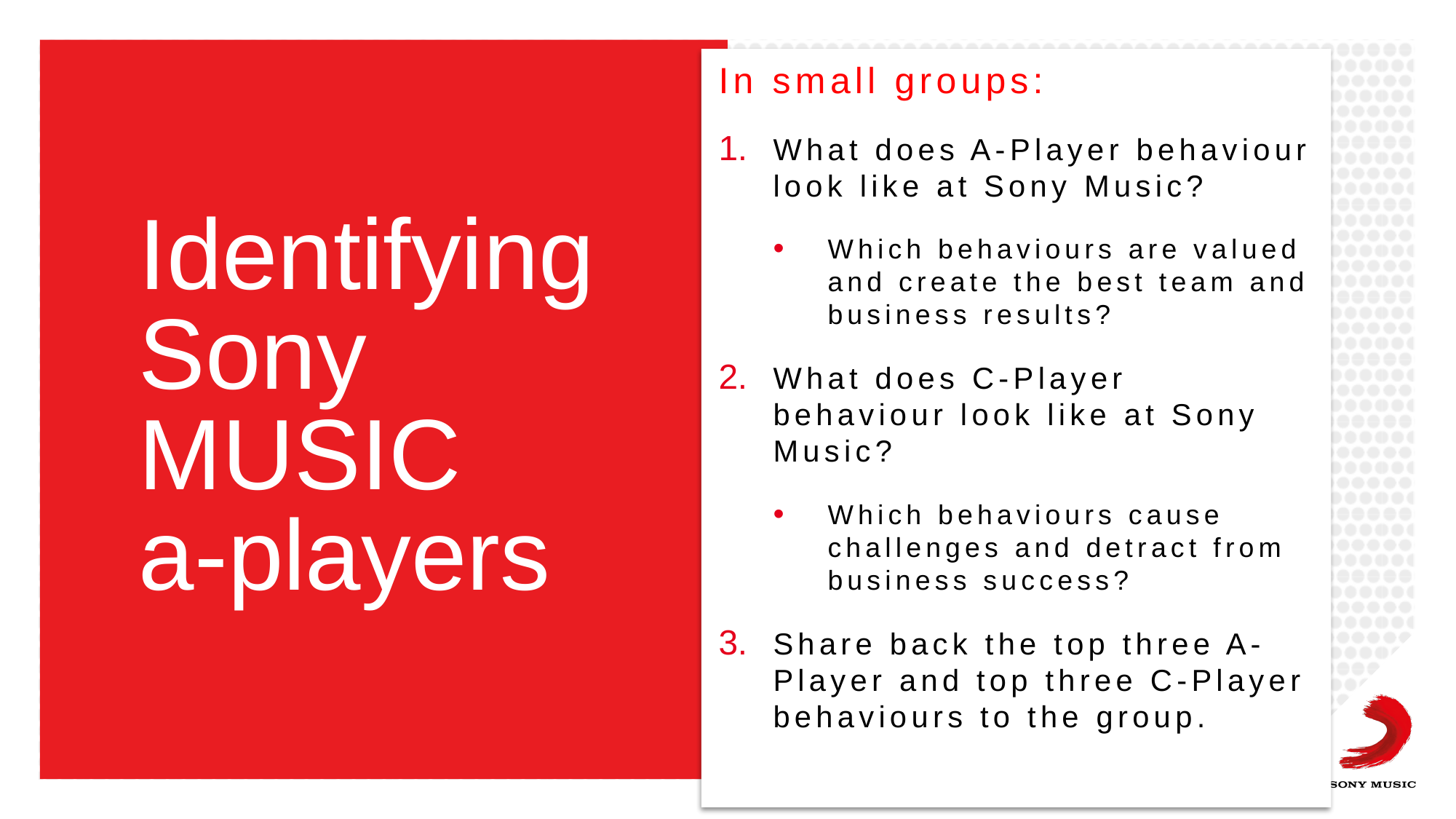

# Identifying Sony MUSIC a-players
In small groups:
What does A-Player behaviour look like at Sony Music?
Which behaviours are valued and create the best team and business results?
What does C-Player behaviour look like at Sony Music?
Which behaviours cause challenges and detract from business success?
Share back the top three A-Player and top three C-Player behaviours to the group.